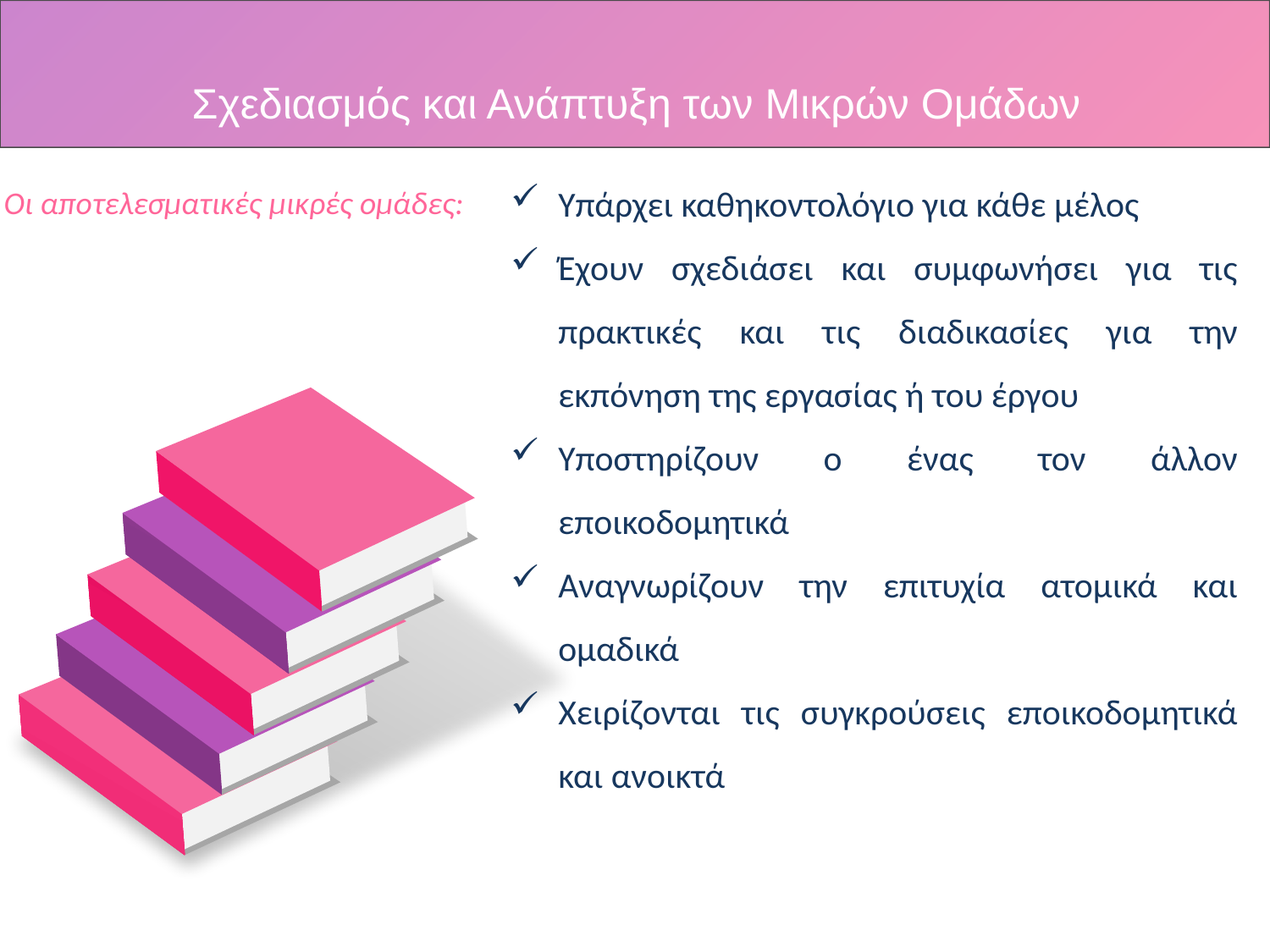

Σχεδιασμός και Ανάπτυξη των Μικρών Ομάδων
Υπάρχει καθηκοντολόγιο για κάθε μέλος
Έχουν σχεδιάσει και συμφωνήσει για τις πρακτικές και τις διαδικασίες για την εκπόνηση της εργασίας ή του έργου
Υποστηρίζουν ο ένας τον άλλον εποικοδομητικά
Αναγνωρίζουν την επιτυχία ατομικά και ομαδικά
Χειρίζονται τις συγκρούσεις εποικοδομητικά και ανοικτά
Οι αποτελεσματικές μικρές ομάδες: